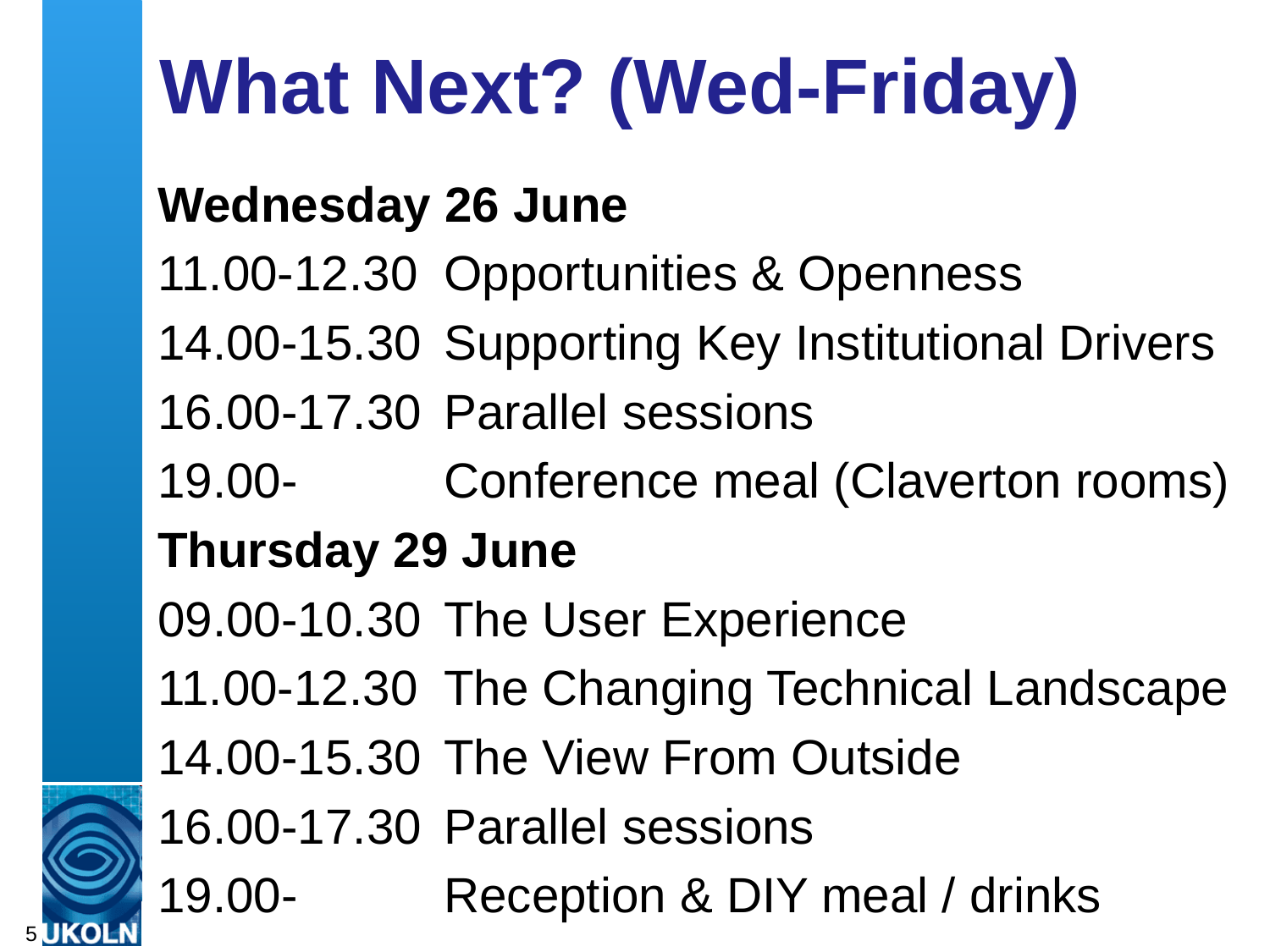

# What Next? (Wed-Friday)
Wednesday 26 June
11.00-12.30	Opportunities & Openness
14.00-15.30	Supporting Key Institutional Drivers
16.00-17.30	Parallel sessions
19.00-	Conference meal (Claverton rooms)
Thursday 29 June
09.00-10.30	The User Experience
11.00-12.30	The Changing Technical Landscape
14.00-15.30	The View From Outside
16.00-17.30	Parallel sessions
19.00-	Reception & DIY meal / drinks
5